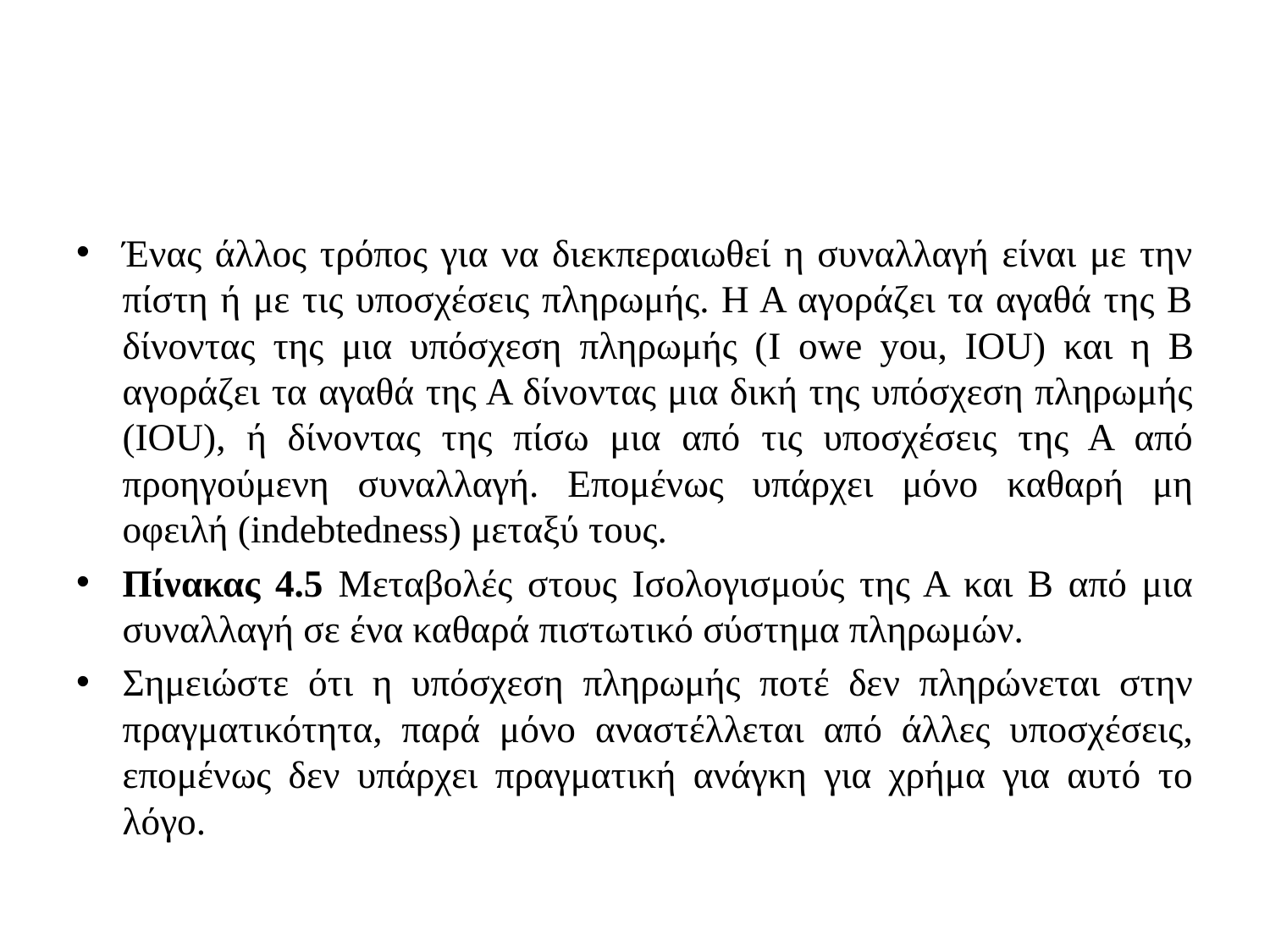

#
Ένας άλλος τρόπος για να διεκπεραιωθεί η συναλλαγή είναι με την πίστη ή με τις υποσχέσεις πληρωμής. Η Α αγοράζει τα αγαθά της Β δίνοντας της μια υπόσχεση πληρωμής (I owe you, IOU) και η B αγοράζει τα αγαθά της Α δίνοντας μια δική της υπόσχεση πληρωμής (IOU), ή δίνοντας της πίσω μια από τις υποσχέσεις της Α από προηγούμενη συναλλαγή. Επομένως υπάρχει μόνο καθαρή μη οφειλή (indebtedness) μεταξύ τους.
Πίνακας 4.5 Μεταβολές στους Ισολογισμούς της Α και Β από μια συναλλαγή σε ένα καθαρά πιστωτικό σύστημα πληρωμών.
Σημειώστε ότι η υπόσχεση πληρωμής ποτέ δεν πληρώνεται στην πραγματικότητα, παρά μόνο αναστέλλεται από άλλες υποσχέσεις, επομένως δεν υπάρχει πραγματική ανάγκη για χρήμα για αυτό το λόγο.